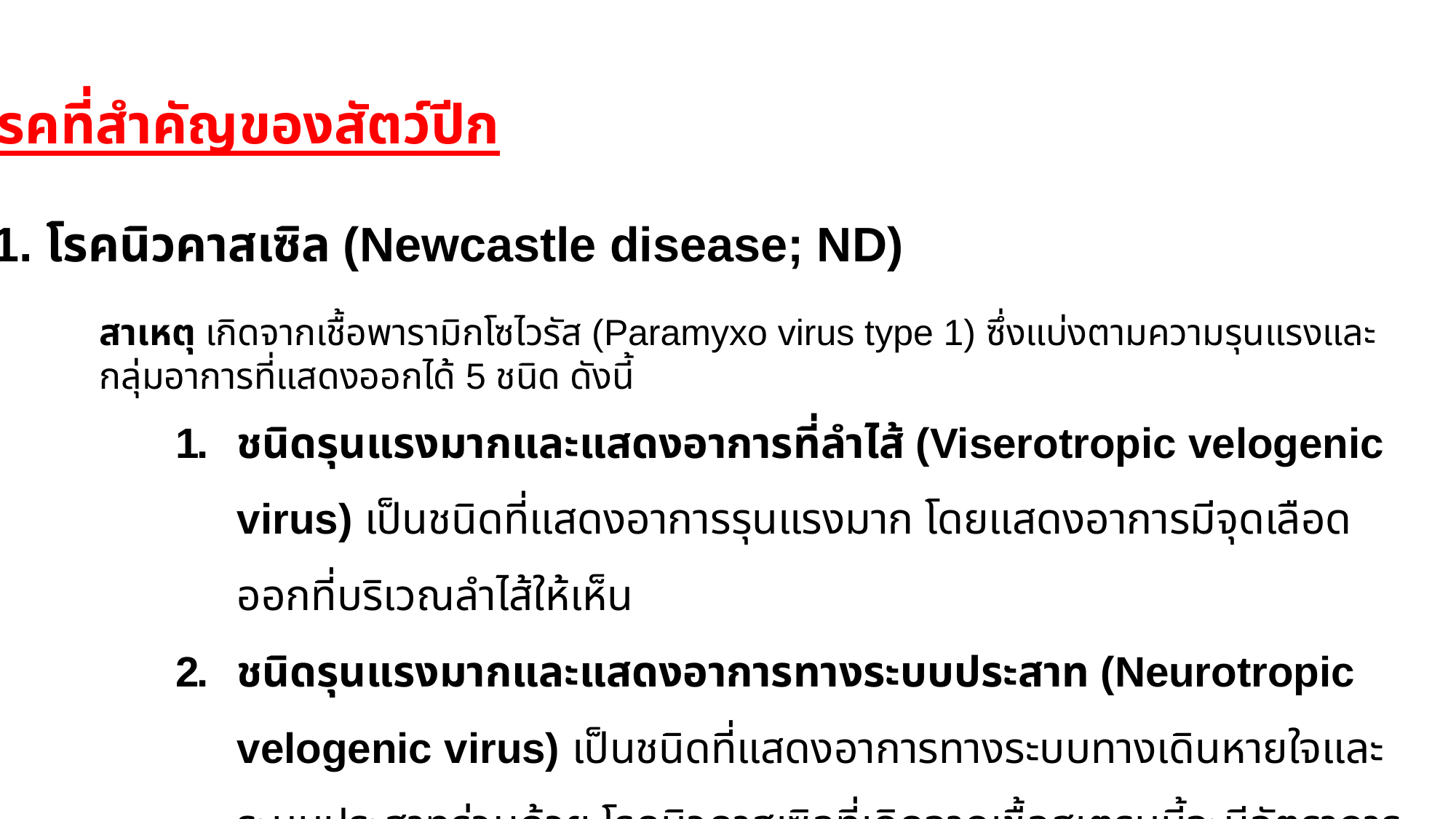

โรคที่สำคัญของสัตว์ปีก
1. โรคนิวคาสเซิล (Newcastle disease; ND)
สาเหตุ เกิดจากเชื้อพารามิกโซไวรัส (Paramyxo virus type 1) ซึ่งแบ่งตามความรุนแรงและกลุ่มอาการที่แสดงออกได้ 5 ชนิด ดังนี้
ชนิดรุนแรงมากและแสดงอาการที่ลำไส้ (Viserotropic velogenic virus) เป็นชนิดที่แสดงอาการรุนแรงมาก โดยแสดงอาการมีจุดเลือดออกที่บริเวณลำไส้ให้เห็น
ชนิดรุนแรงมากและแสดงอาการทางระบบประสาท (Neurotropic velogenic virus) เป็นชนิดที่แสดงอาการทางระบบทางเดินหายใจและระบบประสาทร่วมด้วย โรคนิวคาสเซิลที่เกิดจากเชื้อสเตรนนี้จะมีอัตราการตายสูงมาก